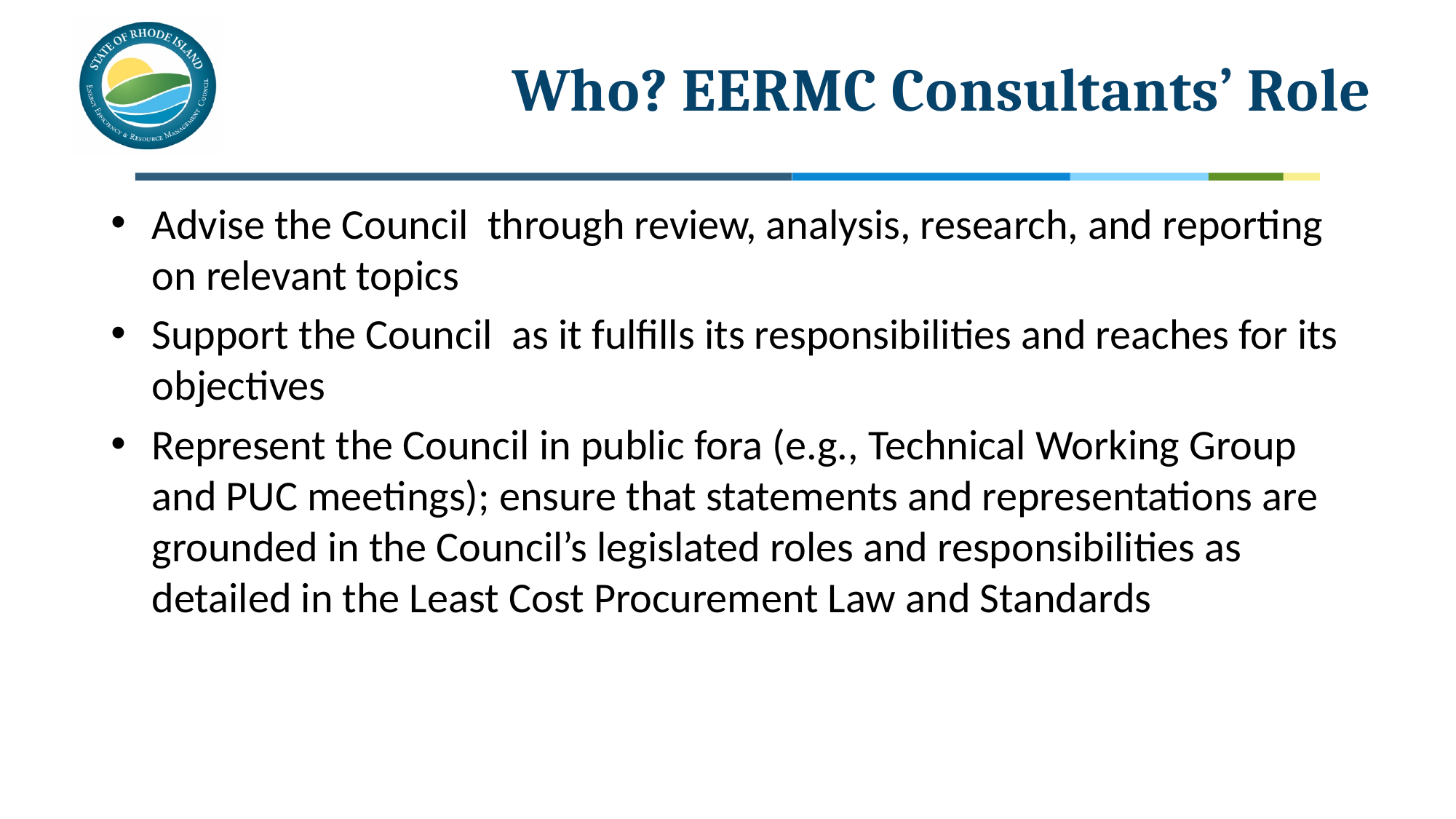

# Who? EERMC Consultants’ Role
Advise the Council  through review, analysis, research, and reporting on relevant topics
Support the Council  as it fulfills its responsibilities and reaches for its objectives
Represent the Council in public fora (e.g., Technical Working Group and PUC meetings); ensure that statements and representations are grounded in the Council’s legislated roles and responsibilities as detailed in the Least Cost Procurement Law and Standards

18